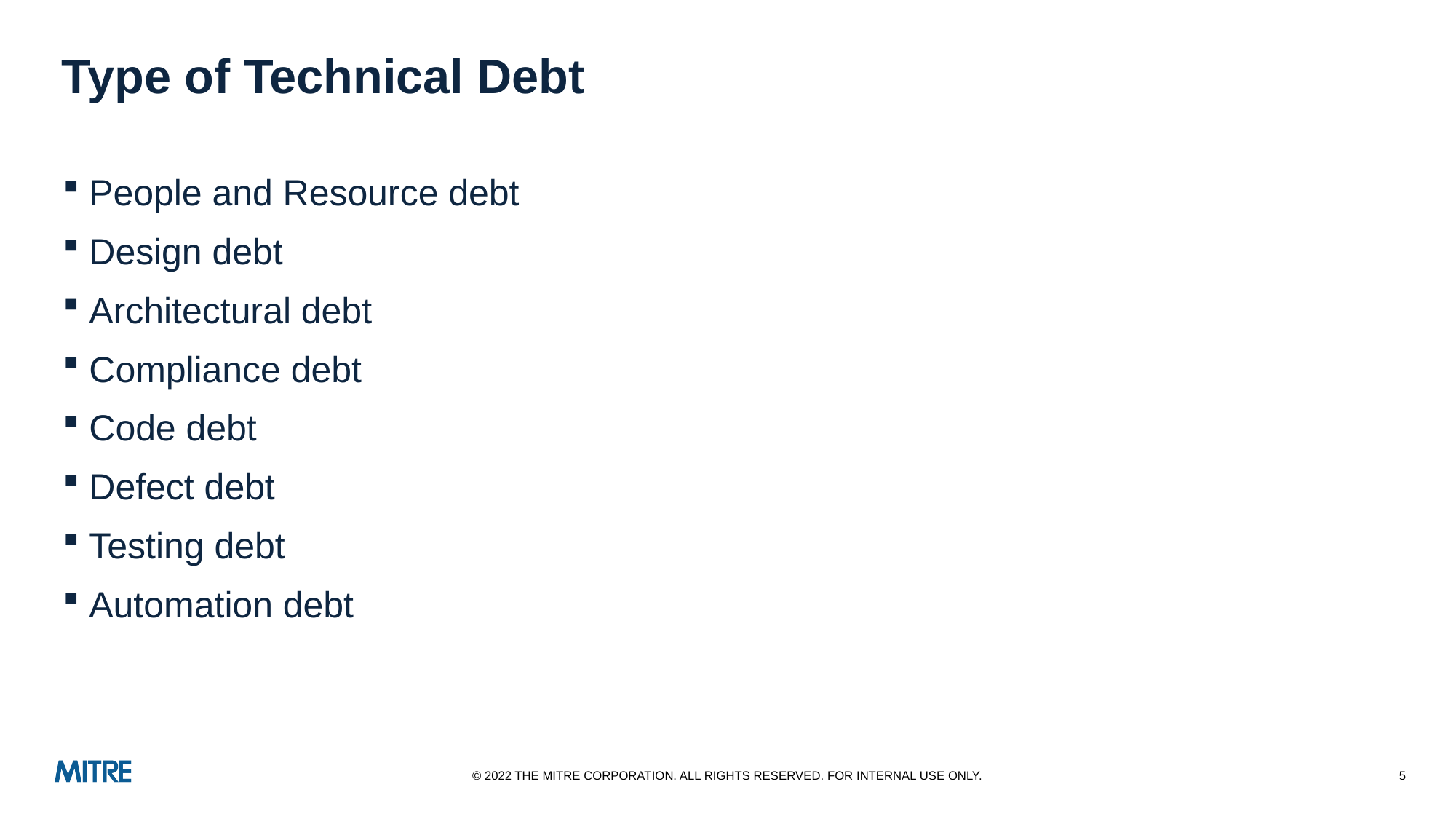

# Type of Technical Debt
People and Resource debt
Design debt
Architectural debt
Compliance debt
Code debt
Defect debt
Testing debt
Automation debt

© 2022 THE MITRE CORPORATION. ALL RIGHTS RESERVED. FOR INTERNAL USE ONLY.
5